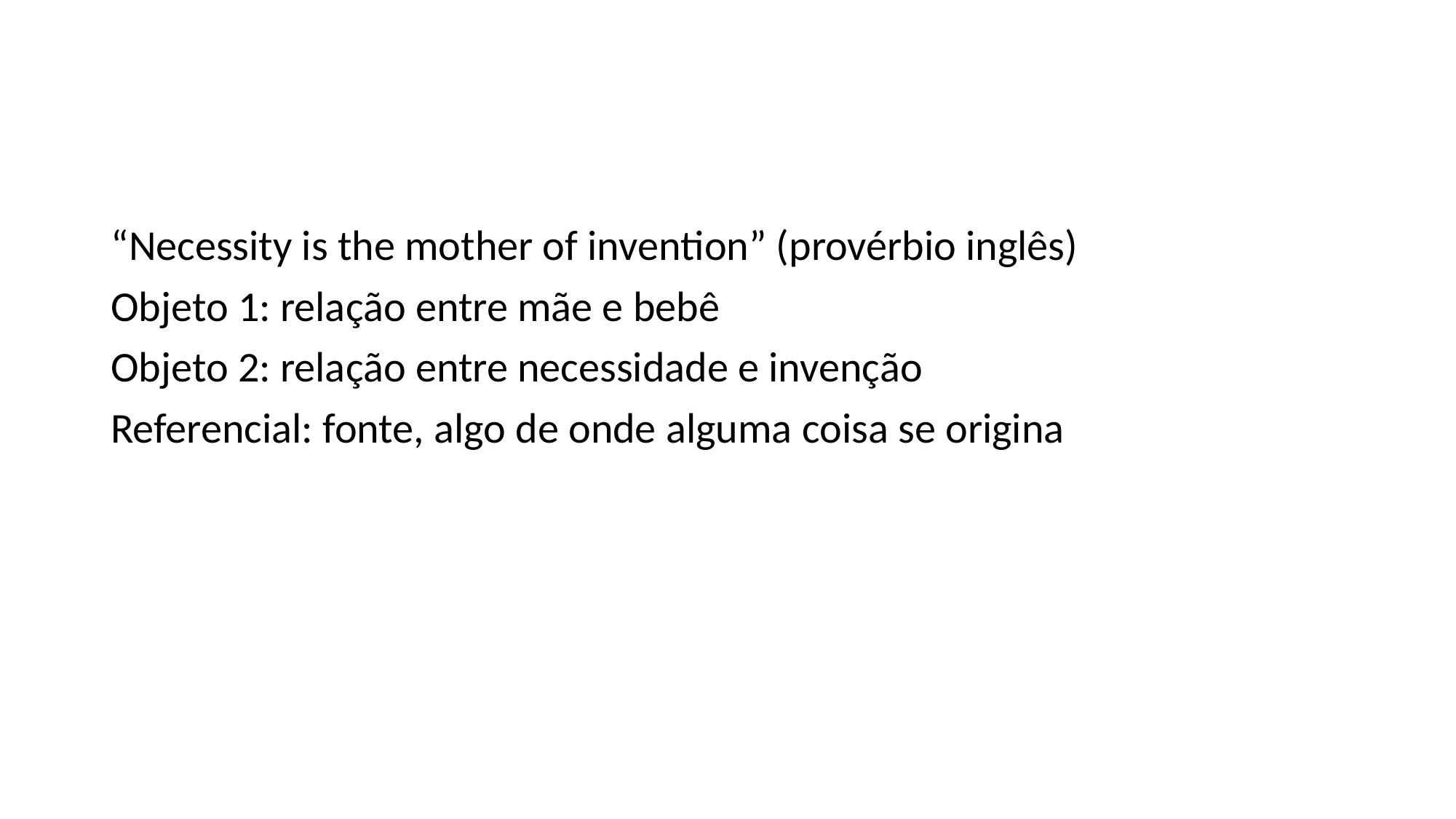

#
“Necessity is the mother of invention” (provérbio inglês)
Objeto 1: relação entre mãe e bebê
Objeto 2: relação entre necessidade e invenção
Referencial: fonte, algo de onde alguma coisa se origina